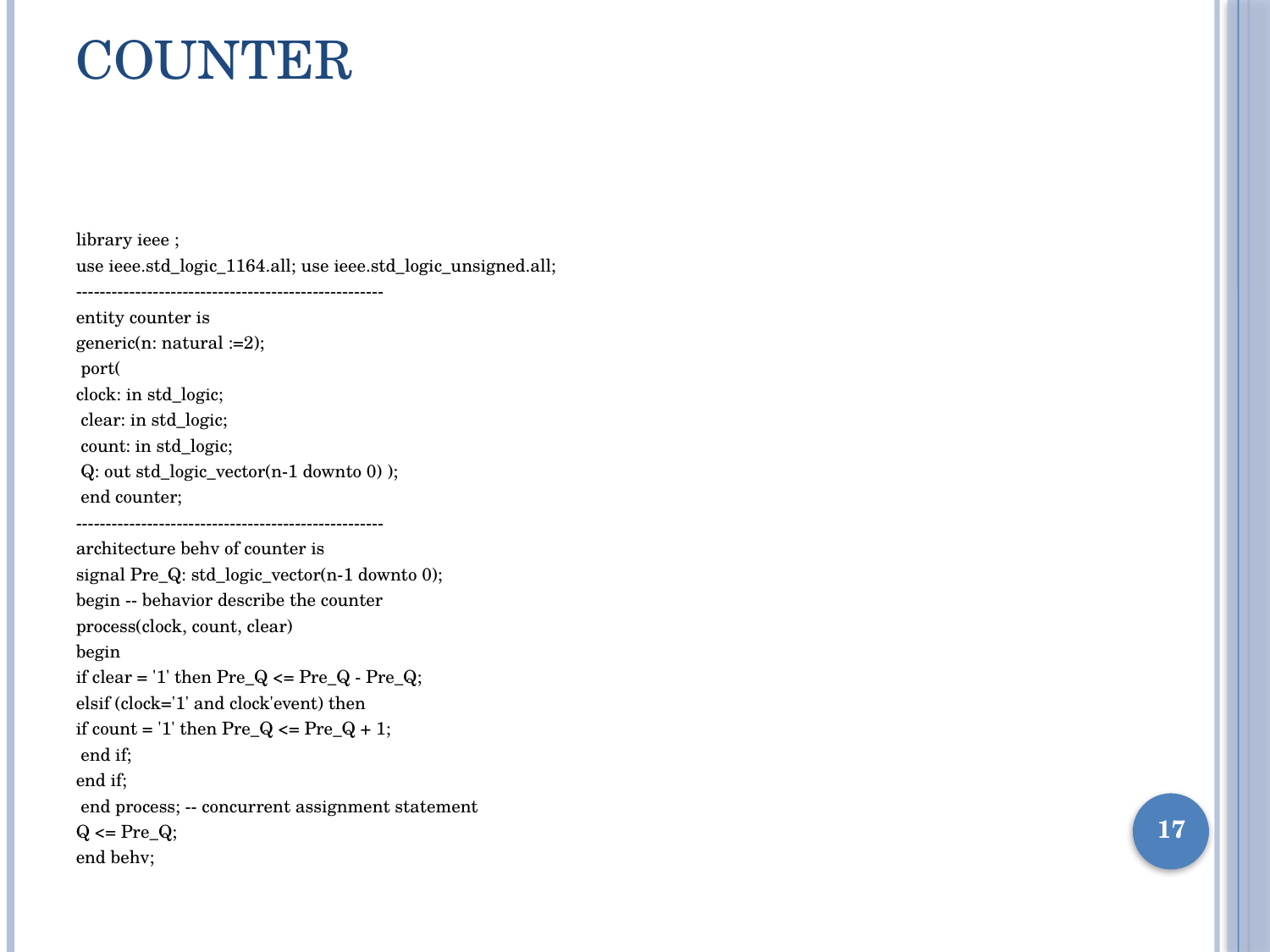

# Counter
library ieee ;
use ieee.std_logic_1164.all; use ieee.std_logic_unsigned.all;
----------------------------------------------------
entity counter is
generic(n: natural :=2);
 port(
clock: in std_logic;
 clear: in std_logic;
 count: in std_logic;
 Q: out std_logic_vector(n-1 downto 0) );
 end counter;
----------------------------------------------------
architecture behv of counter is
signal Pre_Q: std_logic_vector(n-1 downto 0);
begin -- behavior describe the counter
process(clock, count, clear)
begin
if clear = '1' then Pre_Q <= Pre_Q - Pre_Q;
elsif (clock='1' and clock'event) then
if count = '1' then Pre_Q <= Pre_Q + 1;
 end if;
end if;
 end process; -- concurrent assignment statement
Q <= Pre_Q;
end behv;
17